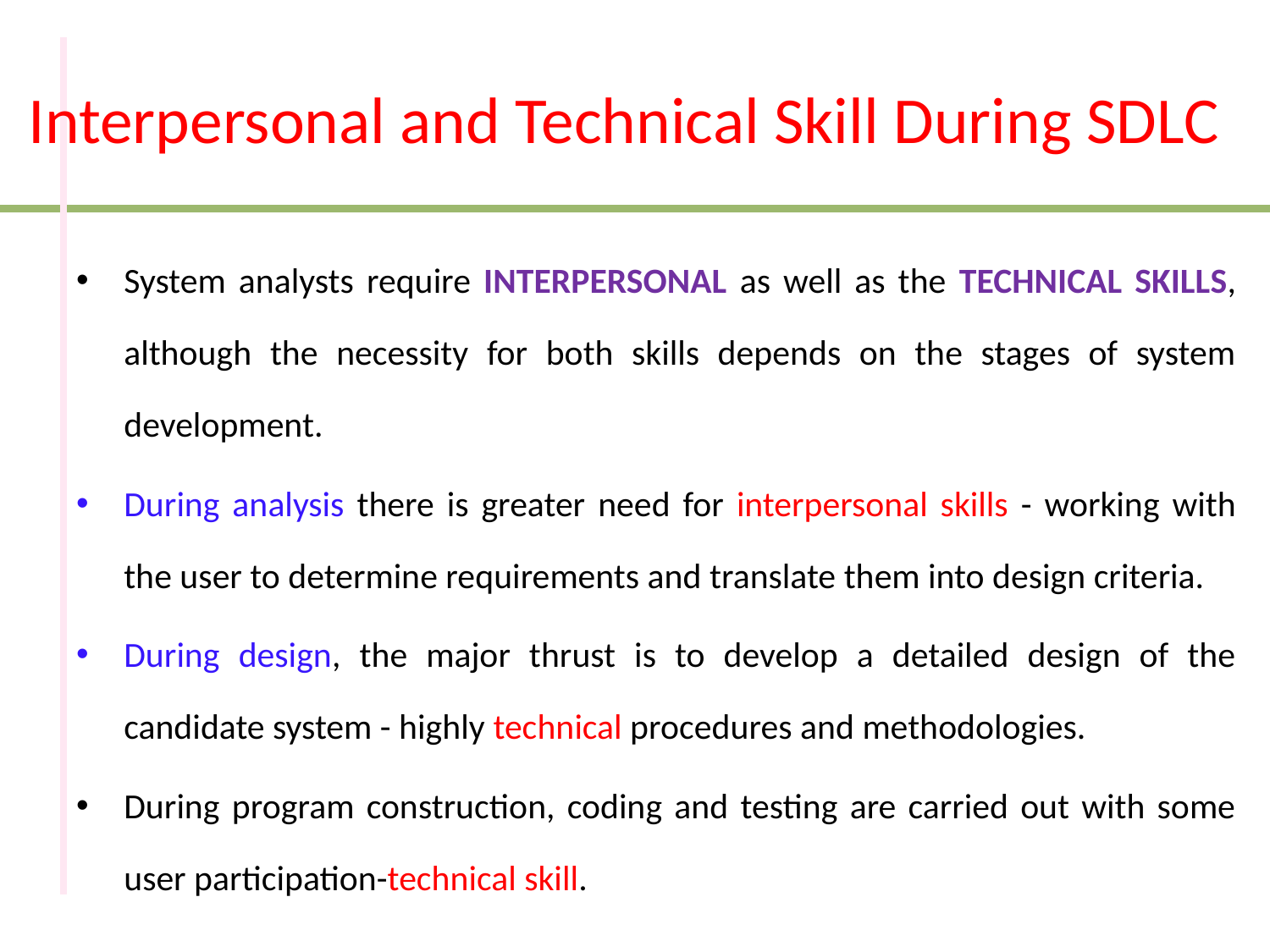

# Interpersonal and Technical Skill During SDLC
System analysts require INTERPERSONAL as well as the TECHNICAL SKILLS, although the necessity for both skills depends on the stages of system development.
During analysis there is greater need for interpersonal skills - working with the user to determine requirements and translate them into design criteria.
During design, the major thrust is to develop a detailed design of the candidate system - highly technical procedures and methodologies.
During program construction, coding and testing are carried out with some user participation-technical skill.